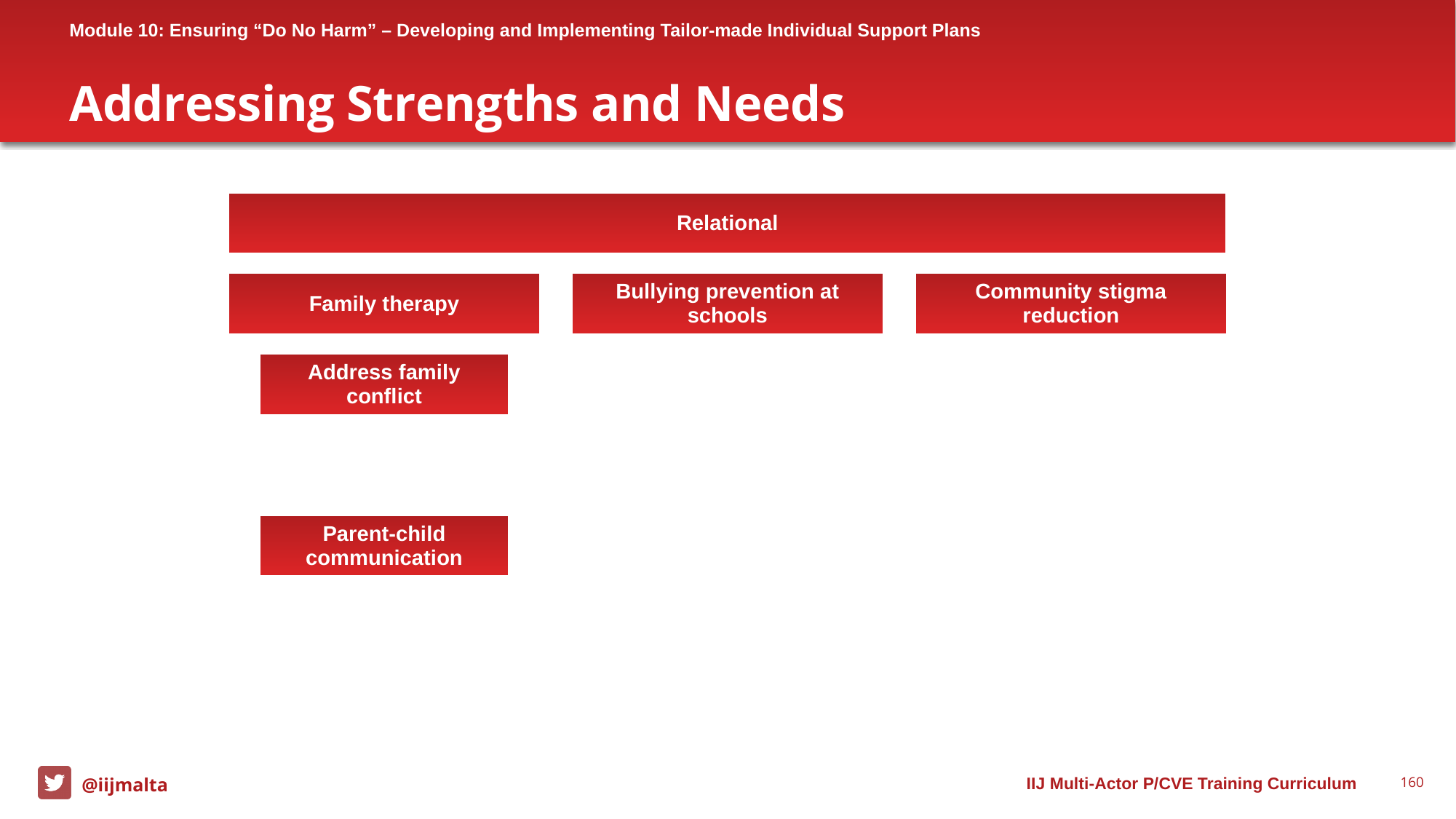

Module 10: Ensuring “Do No Harm” – Developing and Implementing Tailor-made Individual Support Plans

# Addressing Strengths and Needs
Relational
Family therapy
Bullying prevention at schools
Community stigma reduction
Address family conflict
Parent-child communication
IIJ Multi-Actor P/CVE Training Curriculum
160